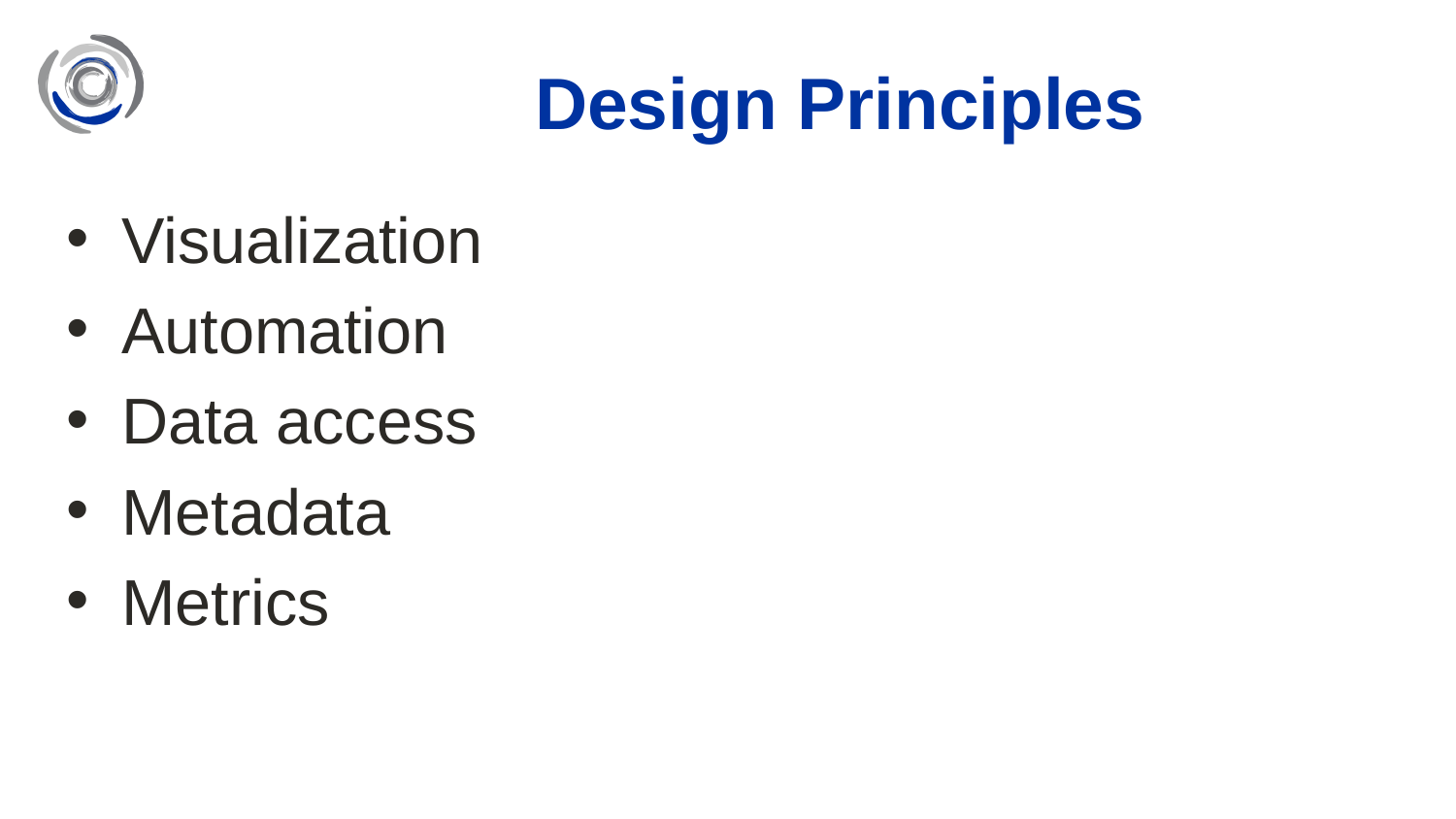

# Design Principles
Visualization
Automation
Data access
Metadata
Metrics